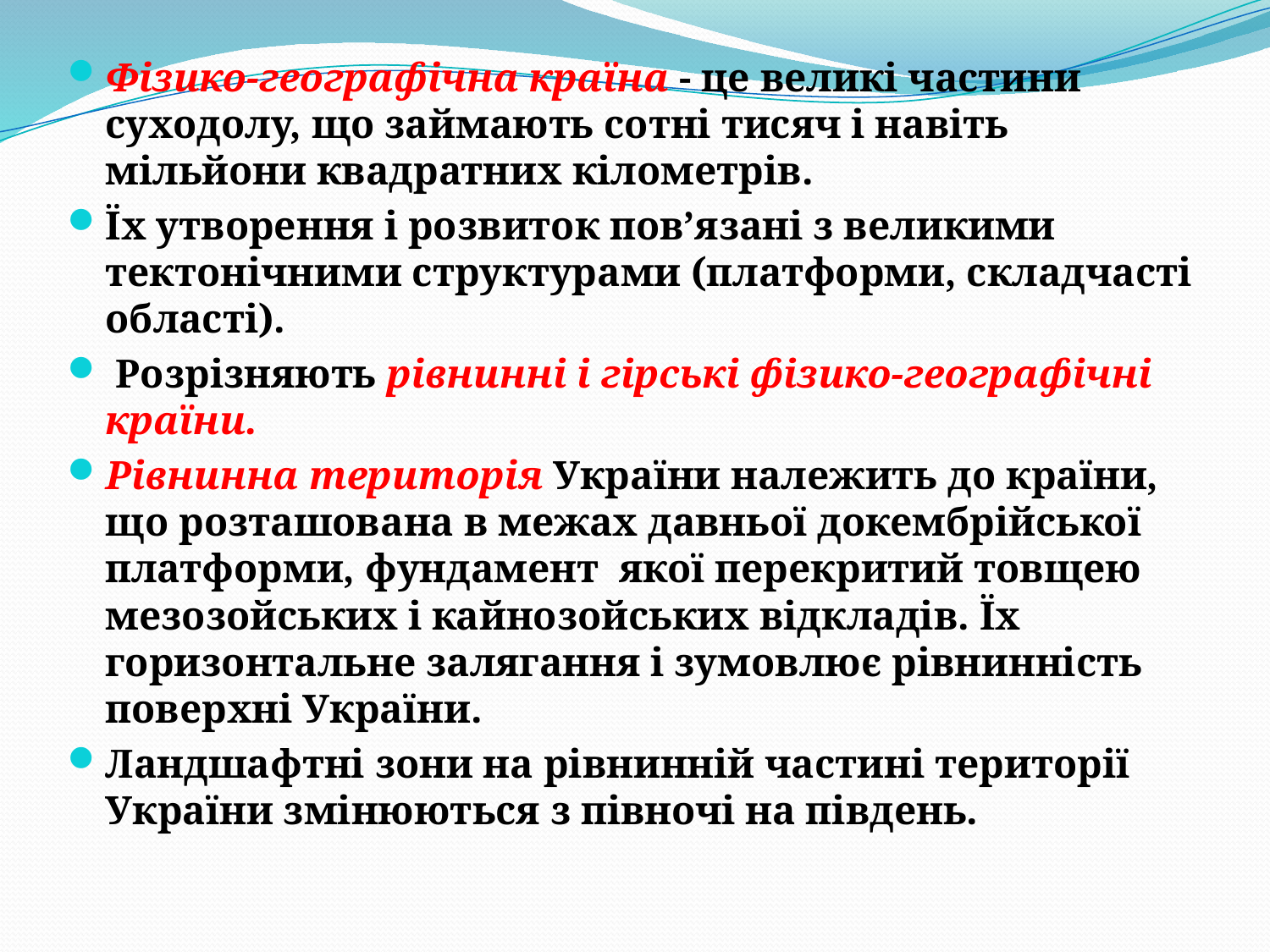

Фізико-географічна країна - це великі частини суходолу, що займають сотні тисяч і навіть мільйони квадратних кілометрів.
Їх утворення і розвиток пов’язані з великими тектонічними структурами (платформи, складчасті області).
 Розрізняють рівнинні і гірські фізико-географічні країни.
Рівнинна територія України належить до країни, що розташована в межах давньої докембрійської платформи, фундамент  якої перекритий товщею мезозойських і кайнозойських відкладів. Їх горизонтальне залягання і зумовлює рівнинність поверхні України.
Ландшафтні зони на рівнинній частині території України змінюються з півночі на південь.